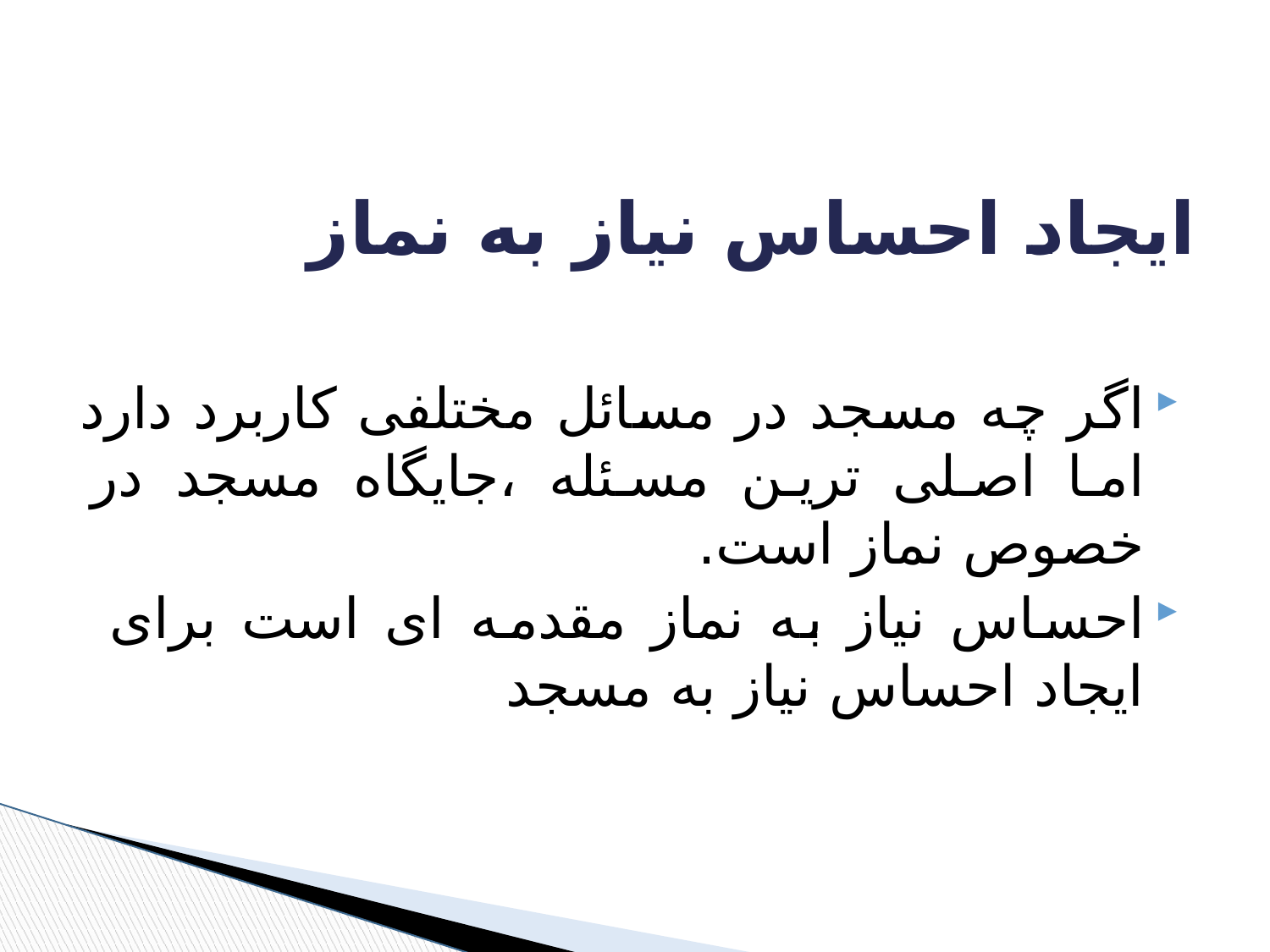

# ایجاد احساس نیاز به نماز
اگر چه مسجد در مسائل مختلفی کاربرد دارد اما اصلی ترین مسئله ،جایگاه مسجد در خصوص نماز است.
احساس نیاز به نماز مقدمه ای است برای  ایجاد احساس نیاز به مسجد